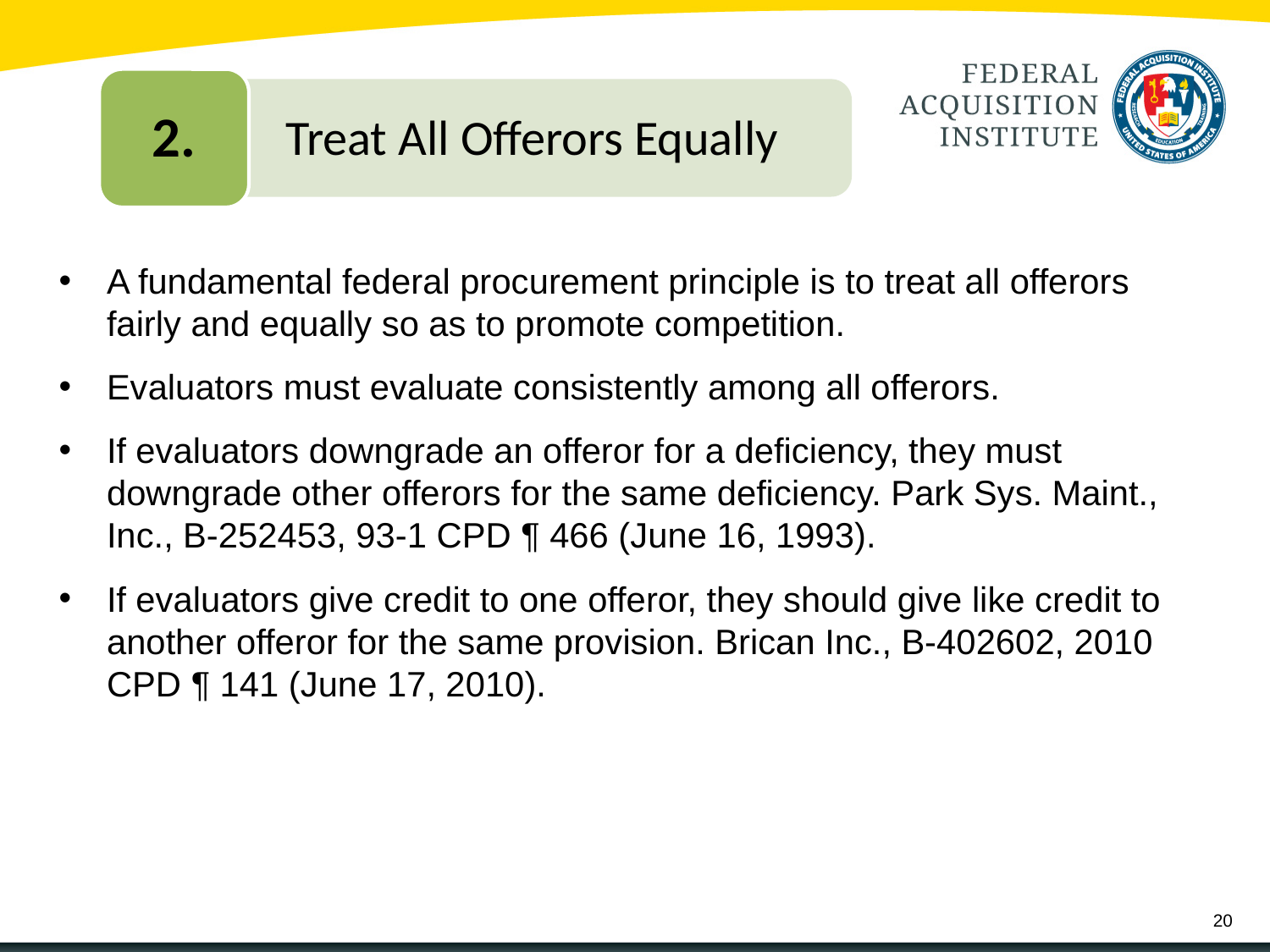

2.

	Treat All Offerors Equally
A fundamental federal procurement principle is to treat all offerors fairly and equally so as to promote competition.
Evaluators must evaluate consistently among all offerors.
If evaluators downgrade an offeror for a deficiency, they must downgrade other offerors for the same deficiency. Park Sys. Maint., Inc., B-252453, 93-1 CPD ¶ 466 (June 16, 1993).
If evaluators give credit to one offeror, they should give like credit to another offeror for the same provision. Brican Inc., B-402602, 2010 CPD ¶ 141 (June 17, 2010).
20